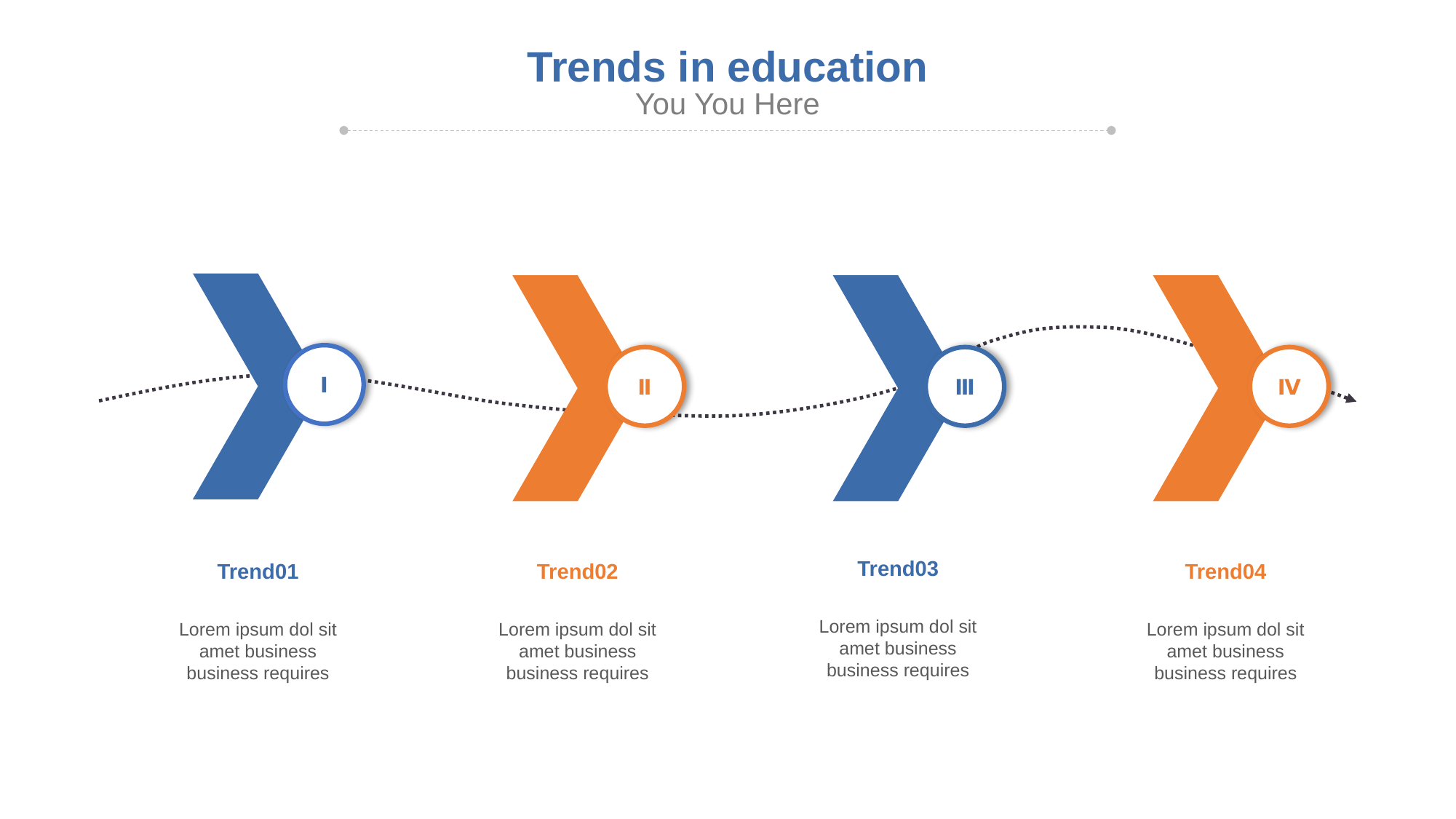

Trends in education
You You Here

Ⅰ

Ⅱ

Ⅲ

Ⅳ

Trend03
Lorem ipsum dol sit amet business business requires
Trend01
Lorem ipsum dol sit amet business business requires
Trend02
Lorem ipsum dol sit amet business business requires
Trend04
Lorem ipsum dol sit amet business business requires